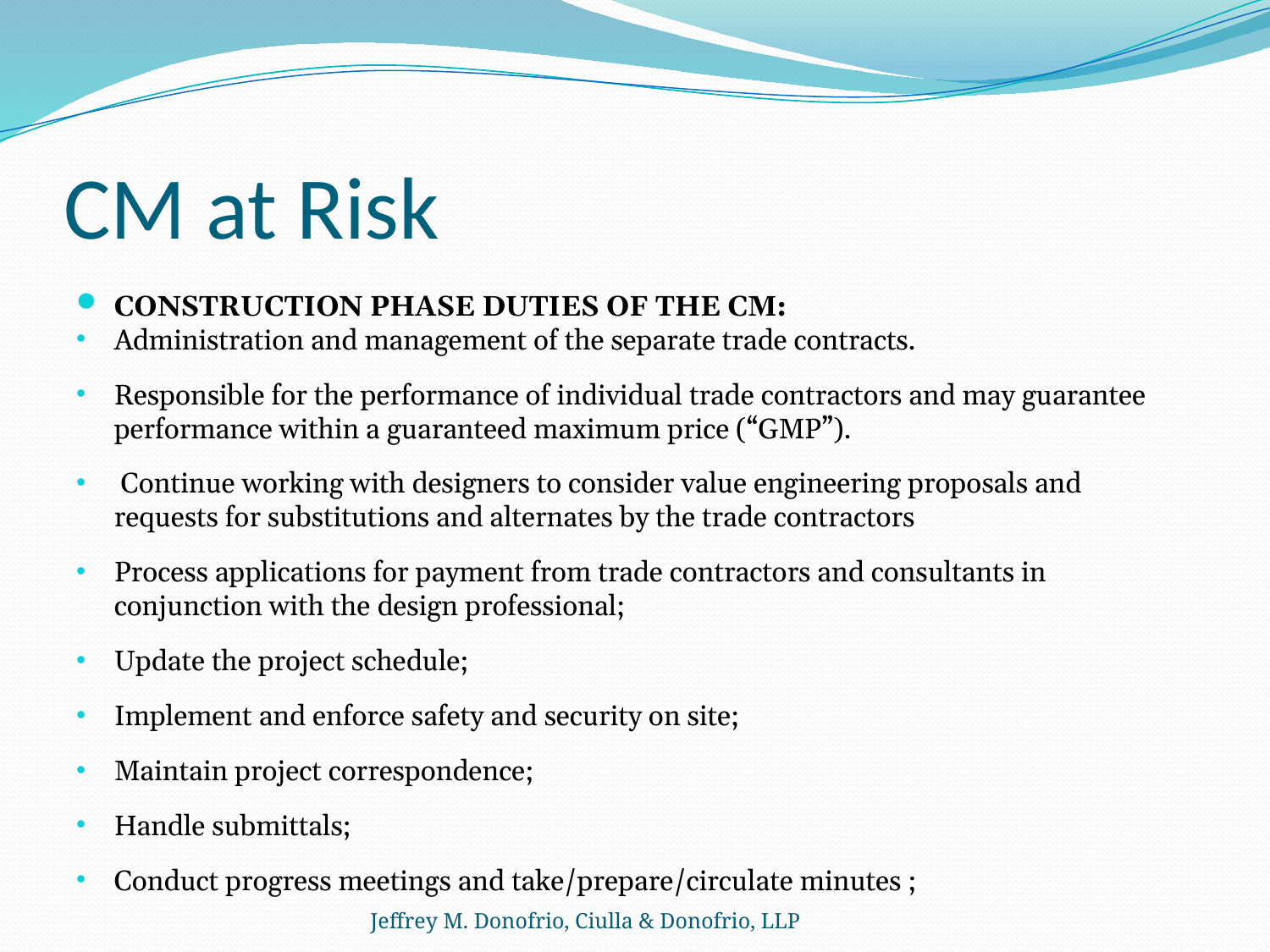

# CM at Risk
CONSTRUCTION PHASE DUTIES OF THE CM:
Administration and management of the separate trade contracts.
Responsible for the performance of individual trade contractors and may guarantee performance within a guaranteed maximum price (“GMP”).
 Continue working with designers to consider value engineering proposals and requests for substitutions and alternates by the trade contractors
Process applications for payment from trade contractors and consultants in conjunction with the design professional;
Update the project schedule;
Implement and enforce safety and security on site;
Maintain project correspondence;
Handle submittals;
Conduct progress meetings and take/prepare/circulate minutes ;

Jeffrey M. Donofrio, Ciulla & Donofrio, LLP